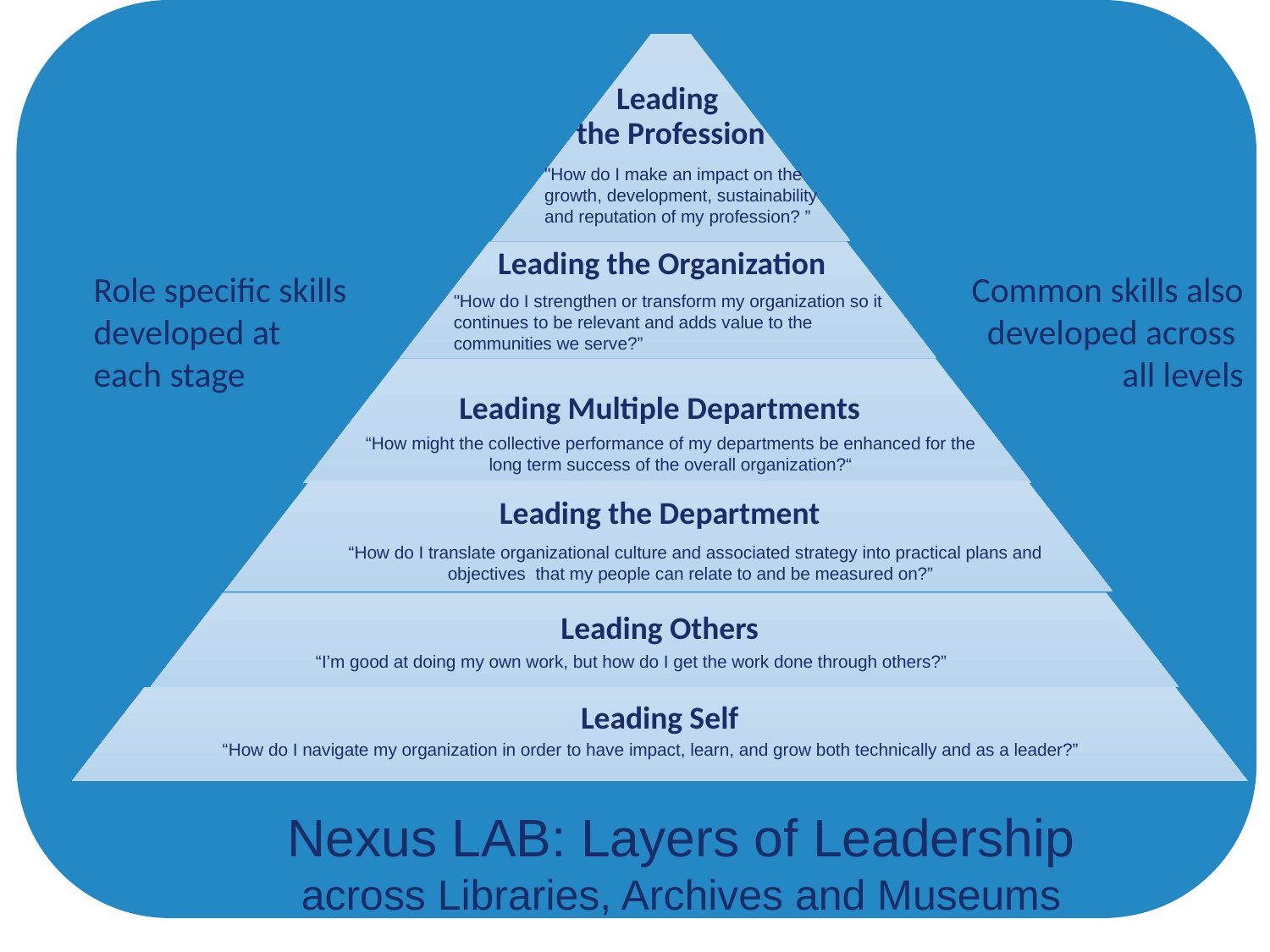

Leading
the Profession
Leading the Organization

Leading Multiple Departments

Leading the Department
Leading Others

Leading Self

"How do I make an impact on the growth, development, sustainability and reputation of my profession? ”
Role specific skills
developed at
each stage
Common skills also
developed across
all levels
"How do I strengthen or transform my organization so it continues to be relevant and adds value to the communities we serve?”
“How might the collective performance of my departments be enhanced for the long term success of the overall organization?“
 “How do I translate organizational culture and associated strategy into practical plans and objectives  that my people can relate to and be measured on?”
“I’m good at doing my own work, but how do I get the work done through others?”
“How do I navigate my organization in order to have impact, learn, and grow both technically and as a leader?”
Nexus LAB: Layers of Leadership
across Libraries, Archives and Museums